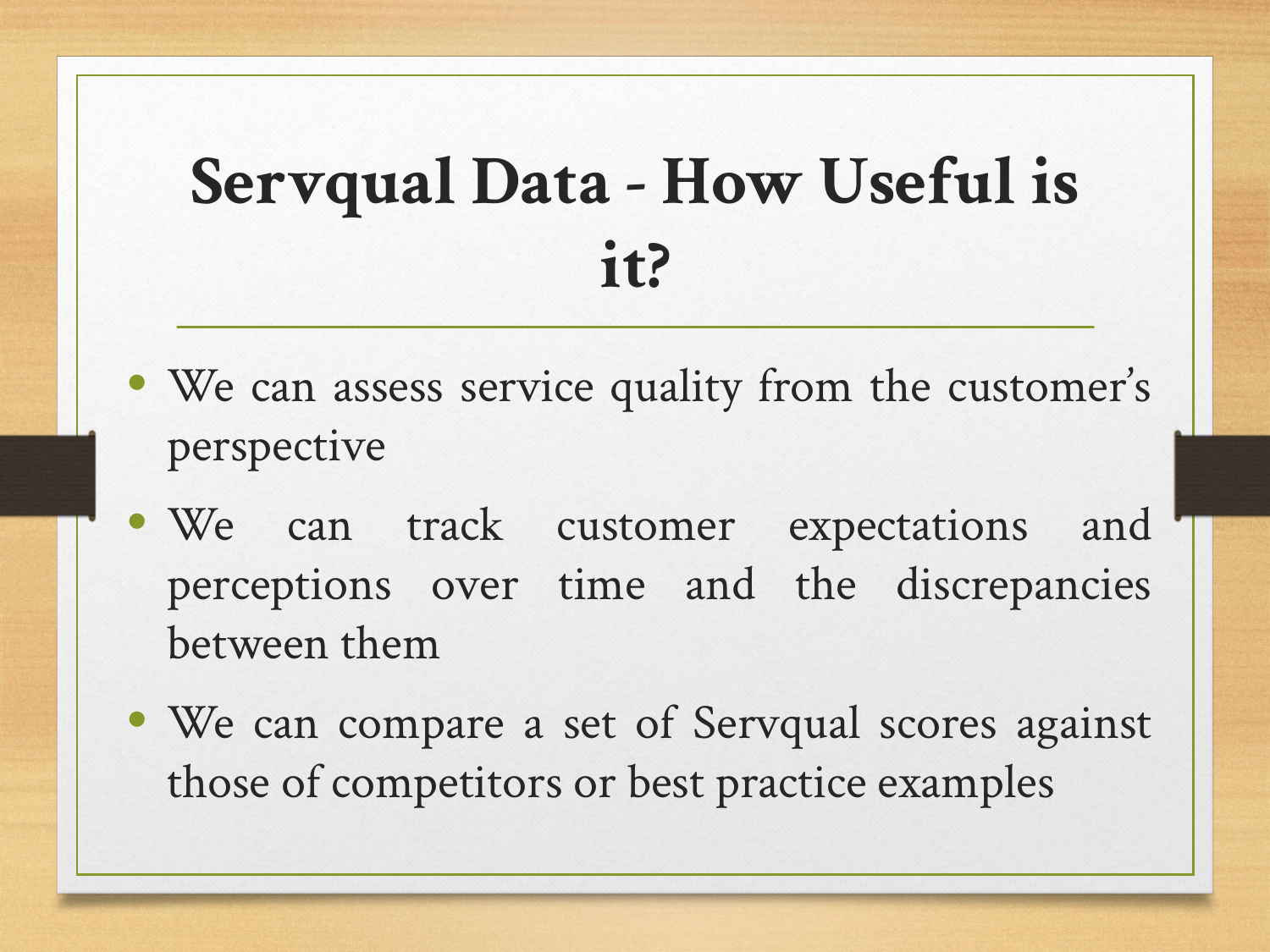

# Servqual Data - How Useful is it?
We can assess service quality from the customer’s perspective
We can track customer expectations and perceptions over time and the discrepancies between them
We can compare a set of Servqual scores against those of competitors or best practice examples